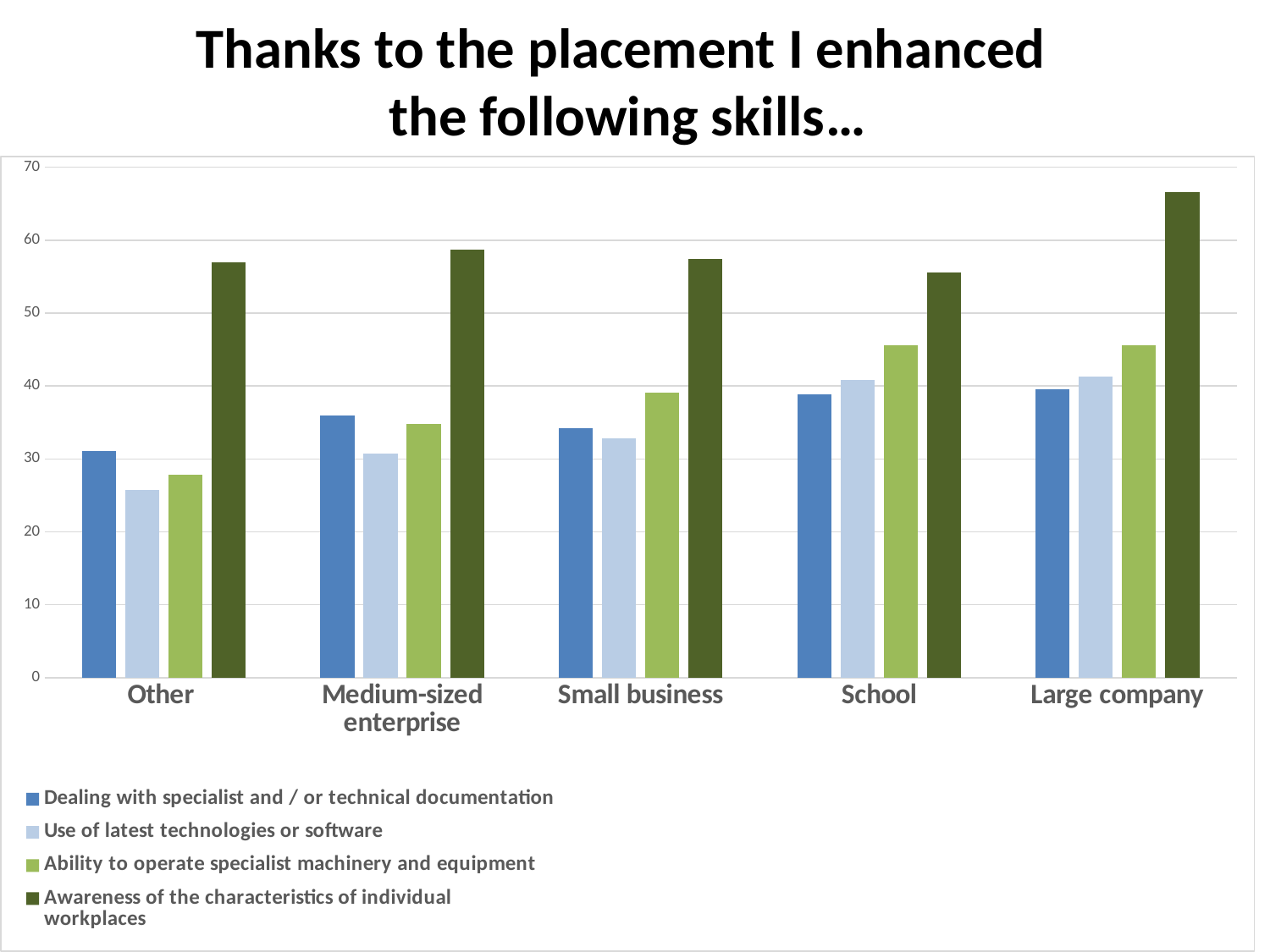

# Thanks to the placement I enhanced the following skills…

### Chart

| Category | Dealing with specialist and / or technical documentation | Use of latest technologies or software | Ability to operate specialist machinery and equipment | Awareness of the characteristics of individual workplaces |
|---|---|---|---|---|
| Other  | 31.11679454390452 | 25.797373358348963 | 27.767354596622887 | 56.986729117876656 |
| Medium-sized enterprise | 35.93314763231198 | 30.68181818181818 | 34.82658959537572 | 58.69017632241814 |
| Small business | 34.1712204007286 | 32.84457478005865 | 39.10837259876767 | 57.382992748846405 |
| School | 38.91257995735608 | 40.841990158556584 | 45.60349535772802 | 55.617128463476064 |
| Large company | 39.59276018099548 | 41.31455399061033 | 45.60185185185185 | 66.59574468085107 |